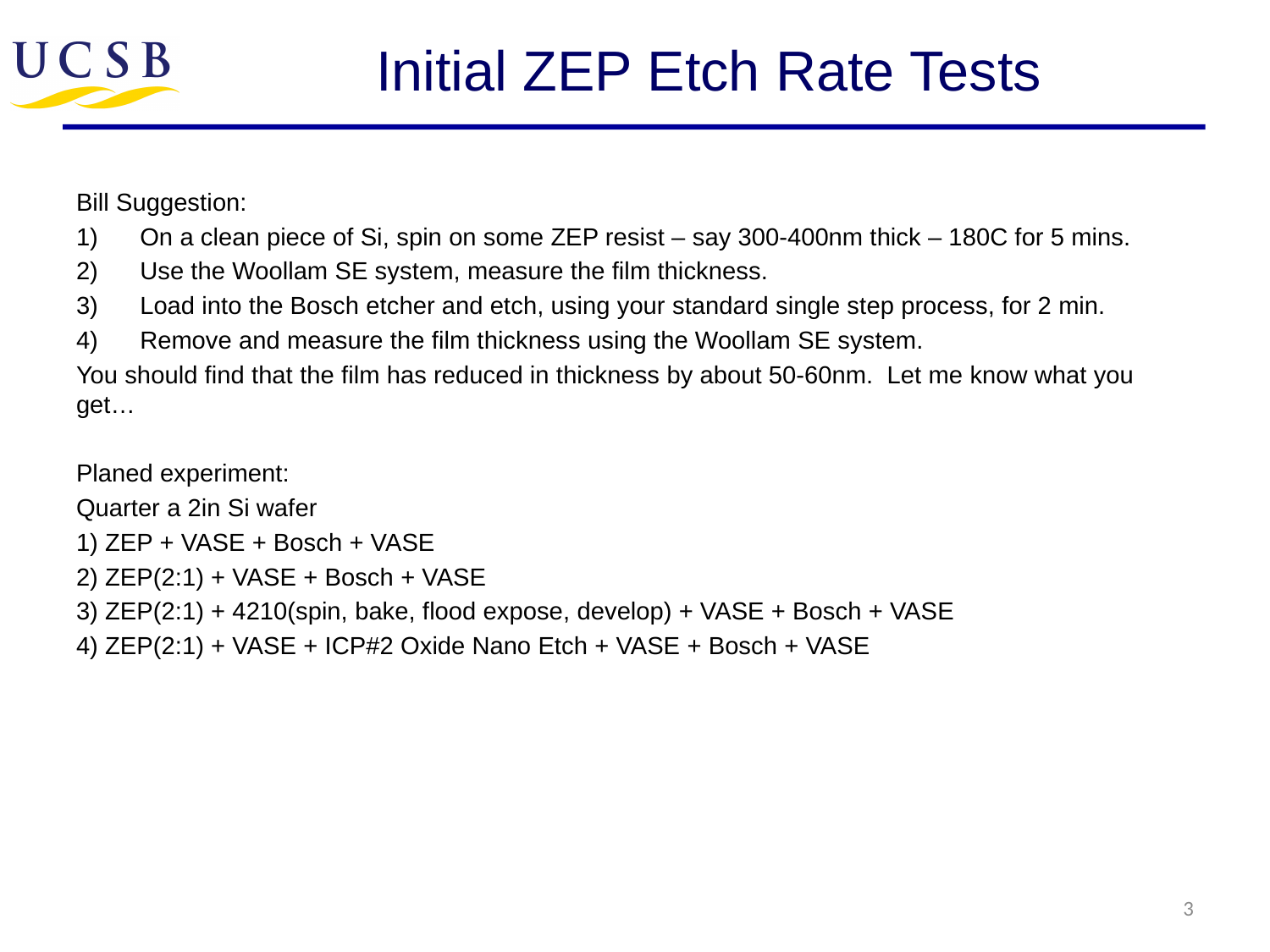

# Initial ZEP Etch Rate Tests
Bill Suggestion:
1)      On a clean piece of Si, spin on some ZEP resist – say 300-400nm thick – 180C for 5 mins.
2)      Use the Woollam SE system, measure the film thickness.
3)      Load into the Bosch etcher and etch, using your standard single step process, for 2 min.
4)      Remove and measure the film thickness using the Woollam SE system.
You should find that the film has reduced in thickness by about 50-60nm.  Let me know what you get…

Planed experiment:
Quarter a 2in Si wafer
1) ZEP + VASE + Bosch + VASE
2) ZEP(2:1) + VASE + Bosch + VASE
3) ZEP(2:1) + 4210(spin, bake, flood expose, develop) + VASE + Bosch + VASE
4) ZEP(2:1) + VASE + ICP#2 Oxide Nano Etch + VASE + Bosch + VASE

3